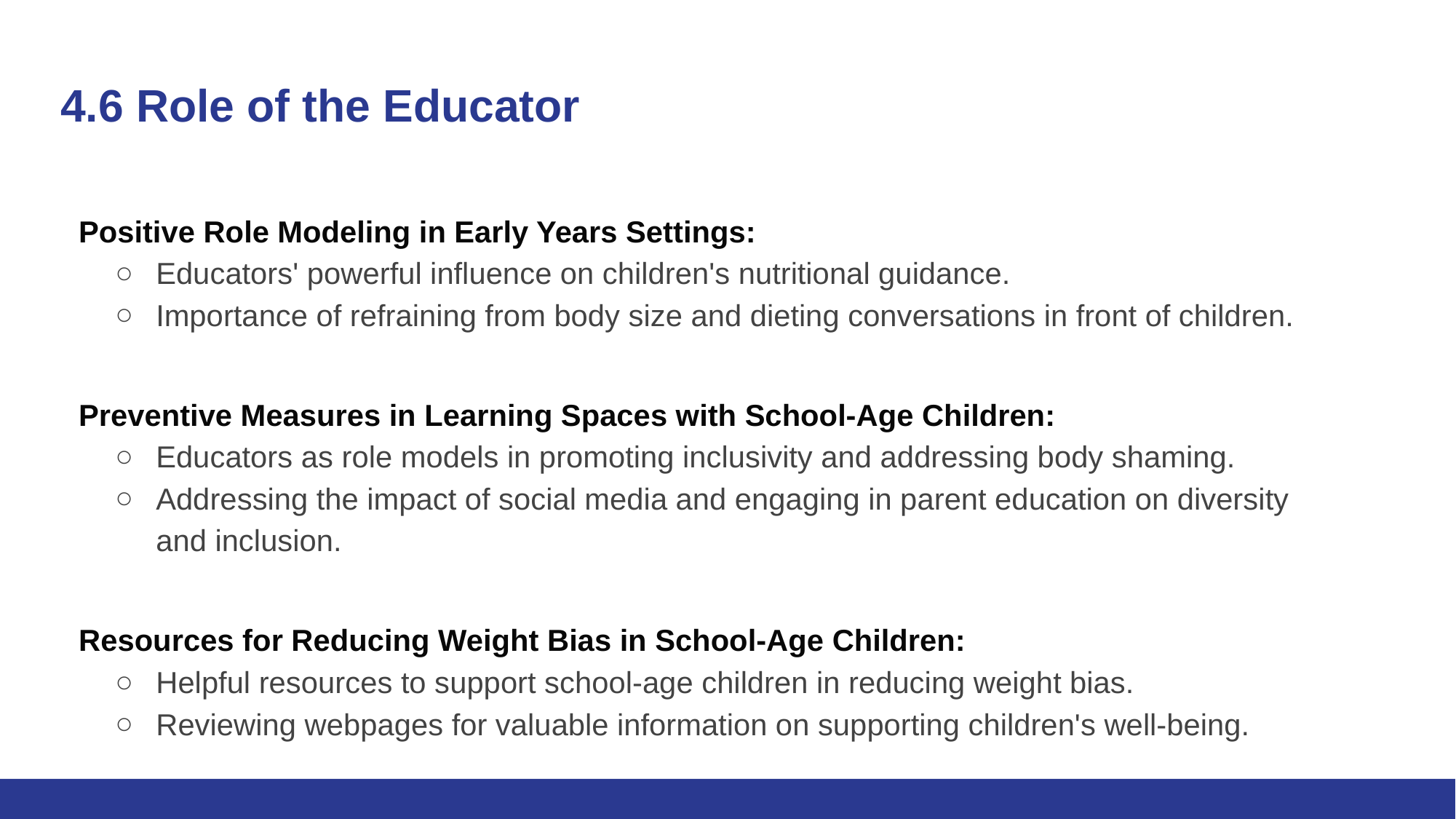

# 4.6 Role of the Educator
Positive Role Modeling in Early Years Settings:
Educators' powerful influence on children's nutritional guidance.
Importance of refraining from body size and dieting conversations in front of children.

Preventive Measures in Learning Spaces with School-Age Children:
Educators as role models in promoting inclusivity and addressing body shaming.
Addressing the impact of social media and engaging in parent education on diversity and inclusion.

Resources for Reducing Weight Bias in School-Age Children:
Helpful resources to support school-age children in reducing weight bias.
Reviewing webpages for valuable information on supporting children's well-being.